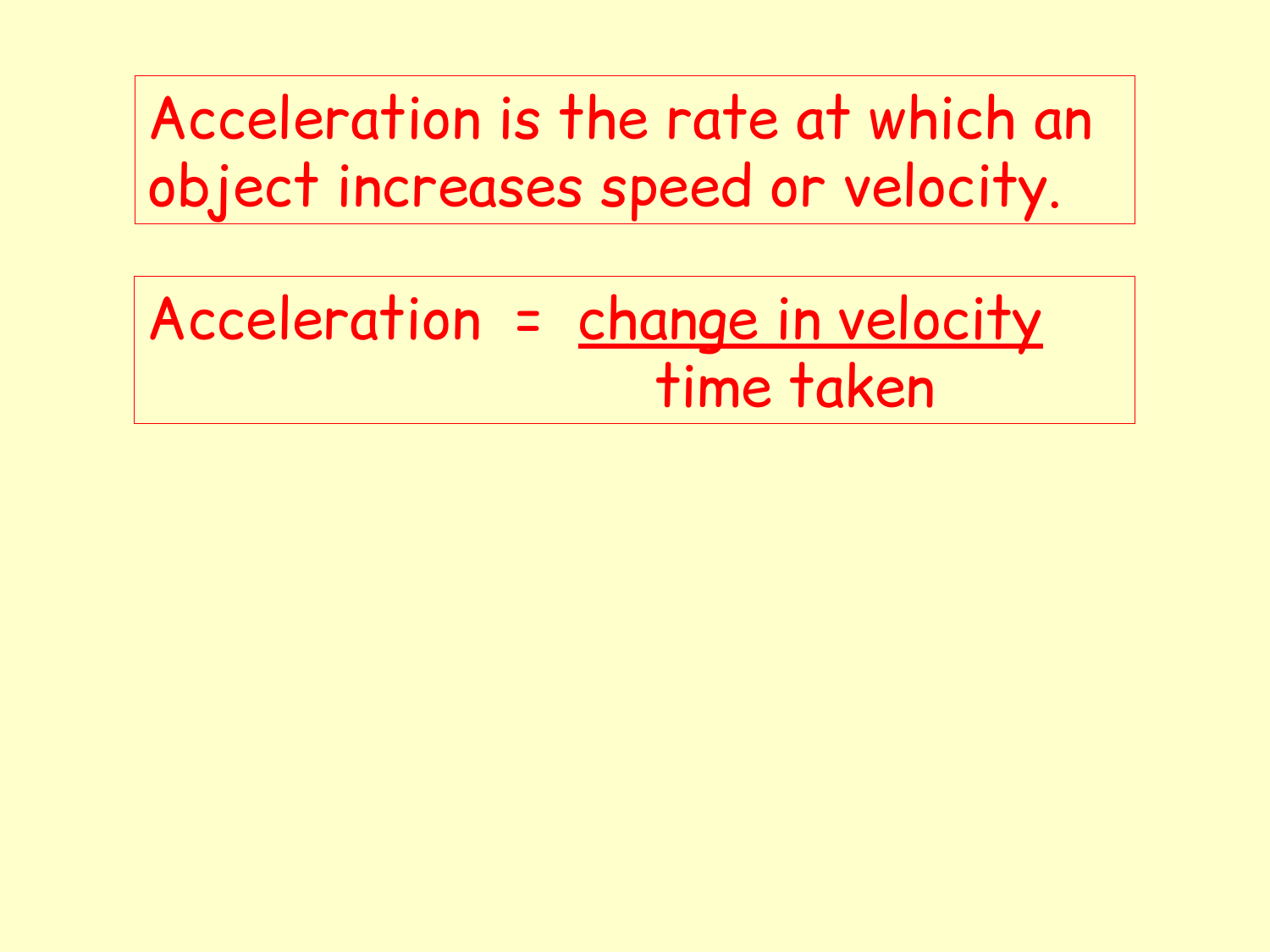

Acceleration is the rate at which an object increases speed or velocity.
Acceleration  =  change in velocity
                              time taken